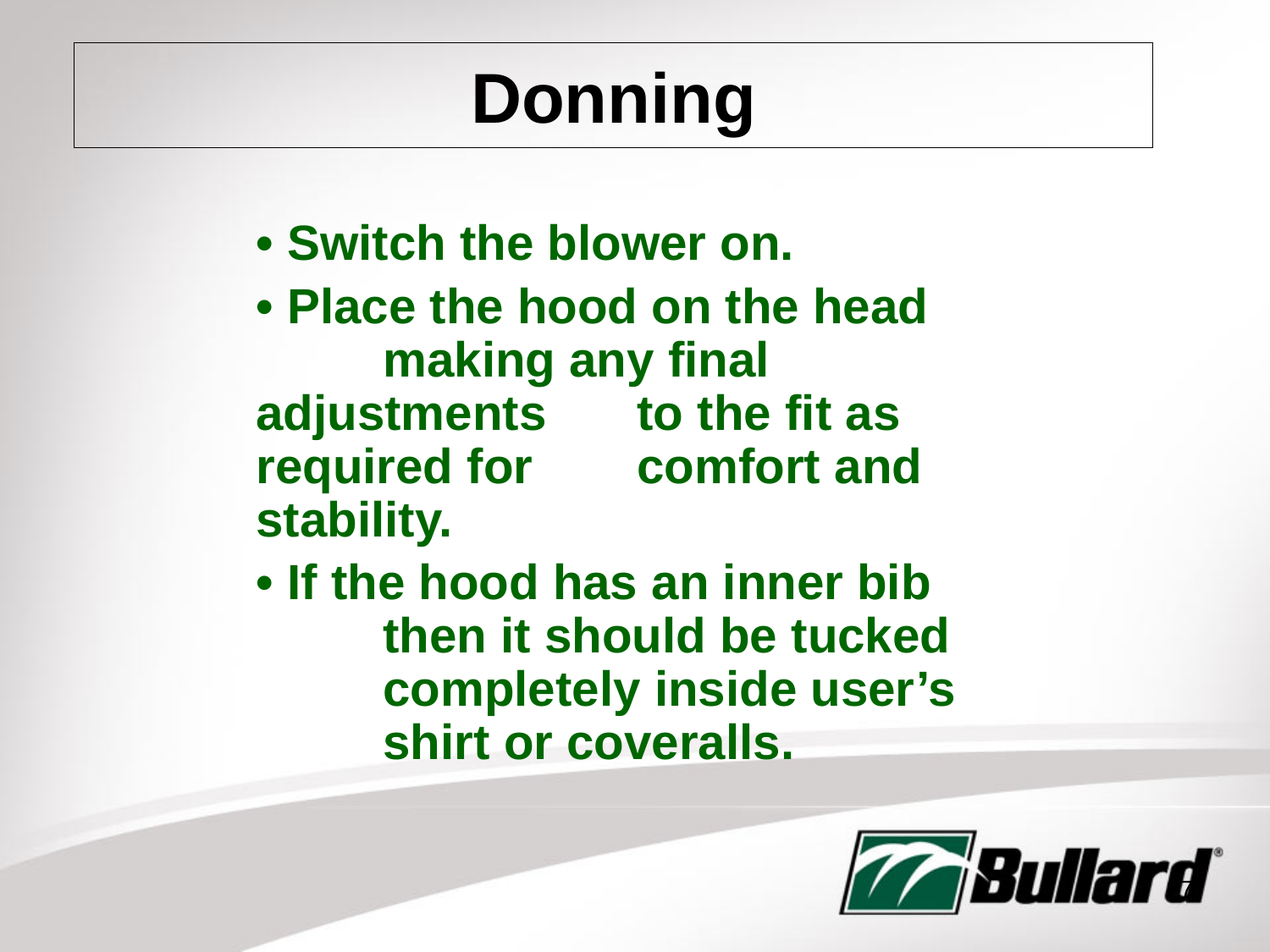

# Donning
	• Switch the blower on.
	• Place the hood on the head 	making any final adjustments 	to the fit as required for 	comfort and stability.
	• If the hood has an inner bib 	then it should be tucked 	completely inside user’s 	shirt or coveralls.
27